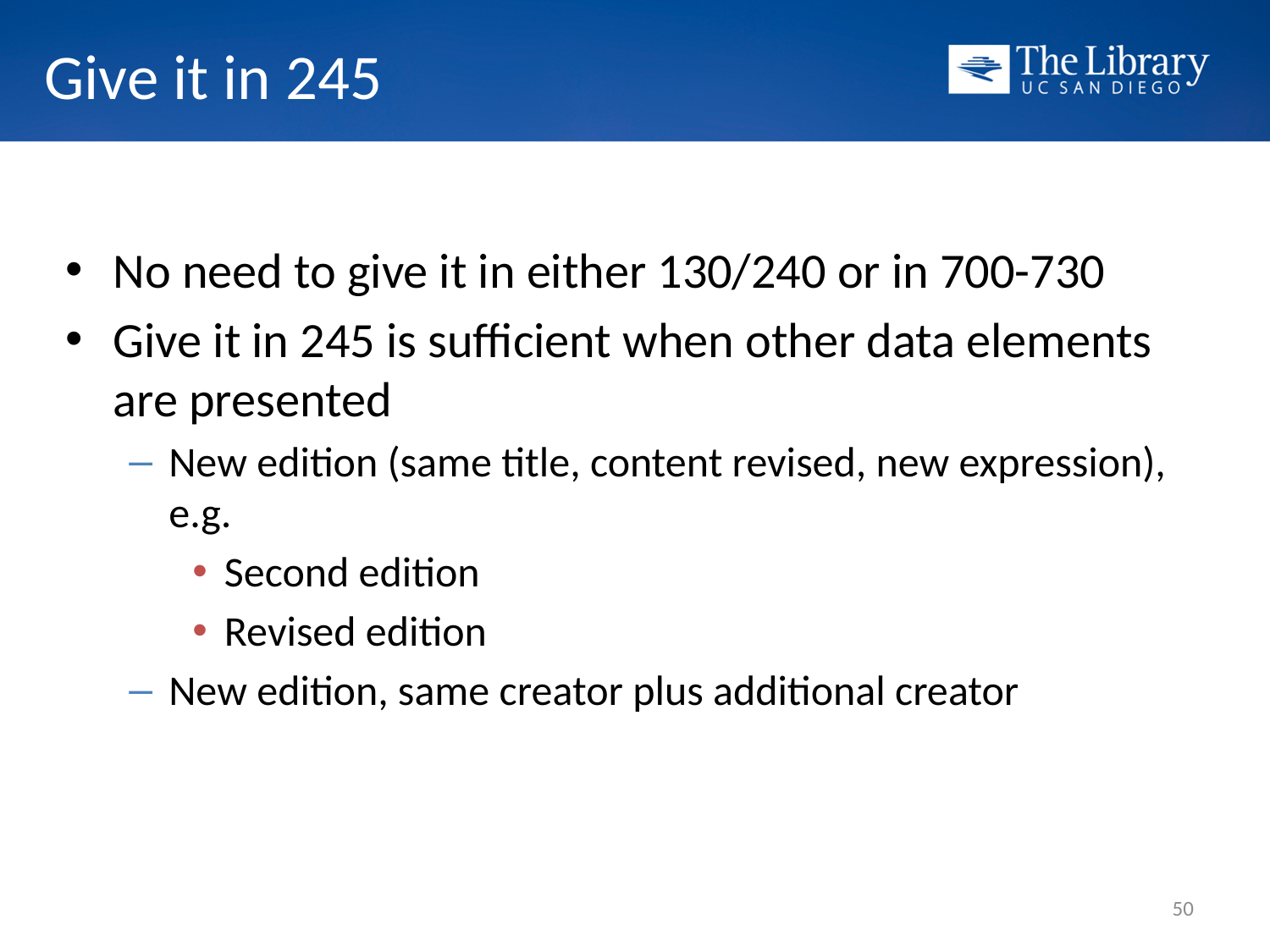

# Give it in 245
No need to give it in either 130/240 or in 700-730
Give it in 245 is sufficient when other data elements are presented
New edition (same title, content revised, new expression), e.g.
Second edition
Revised edition
New edition, same creator plus additional creator

50